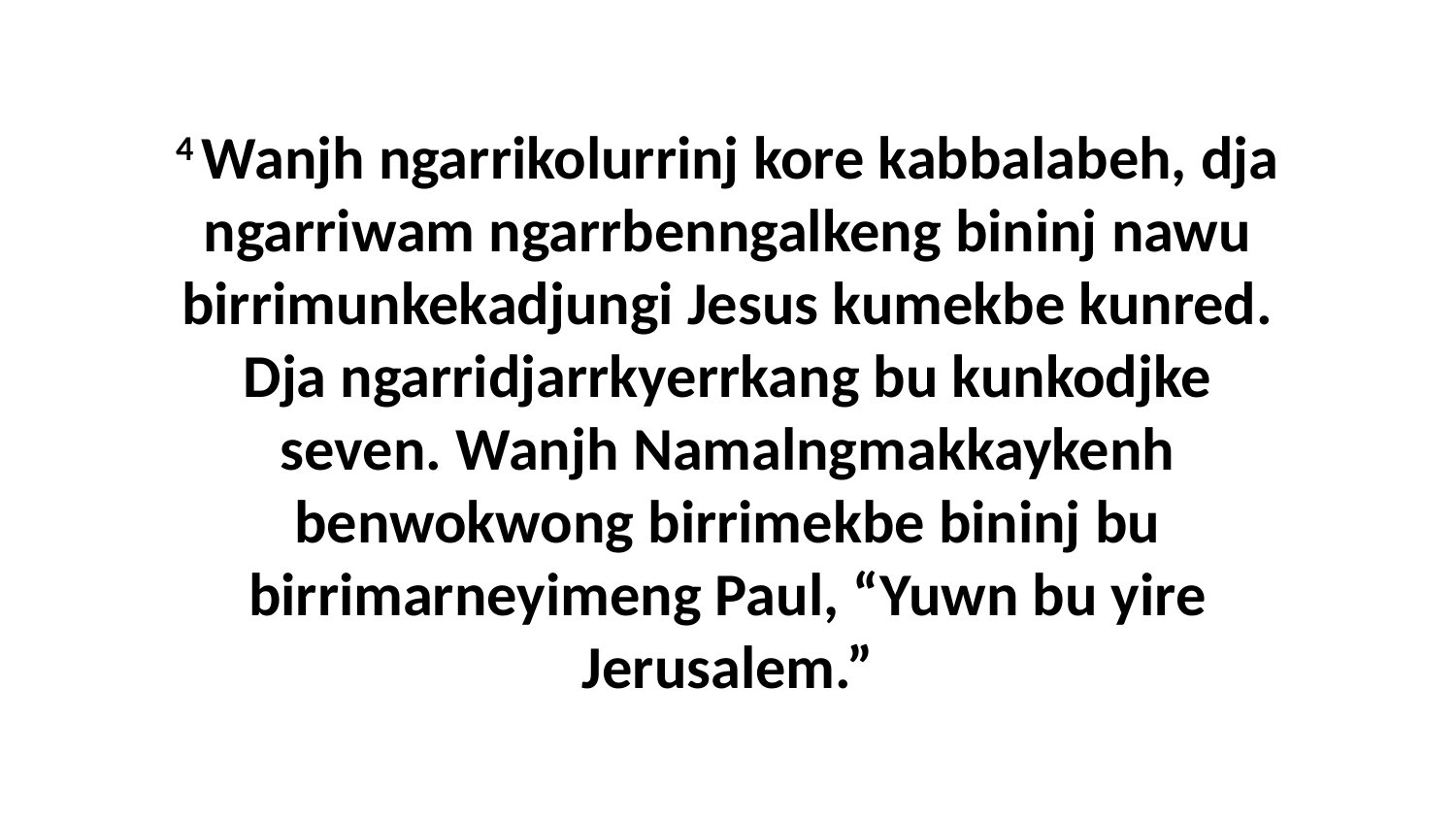

4 Wanjh ngarrikolurrinj kore kabbalabeh, dja ngarriwam ngarrbenngalkeng bininj nawu birrimunkekadjungi Jesus kumekbe kunred. Dja ngarridjarrkyerrkang bu kunkodjke seven. Wanjh Namalngmakkaykenh benwokwong birrimekbe bininj bu birrimarneyimeng Paul, “Yuwn bu yire Jerusalem.”